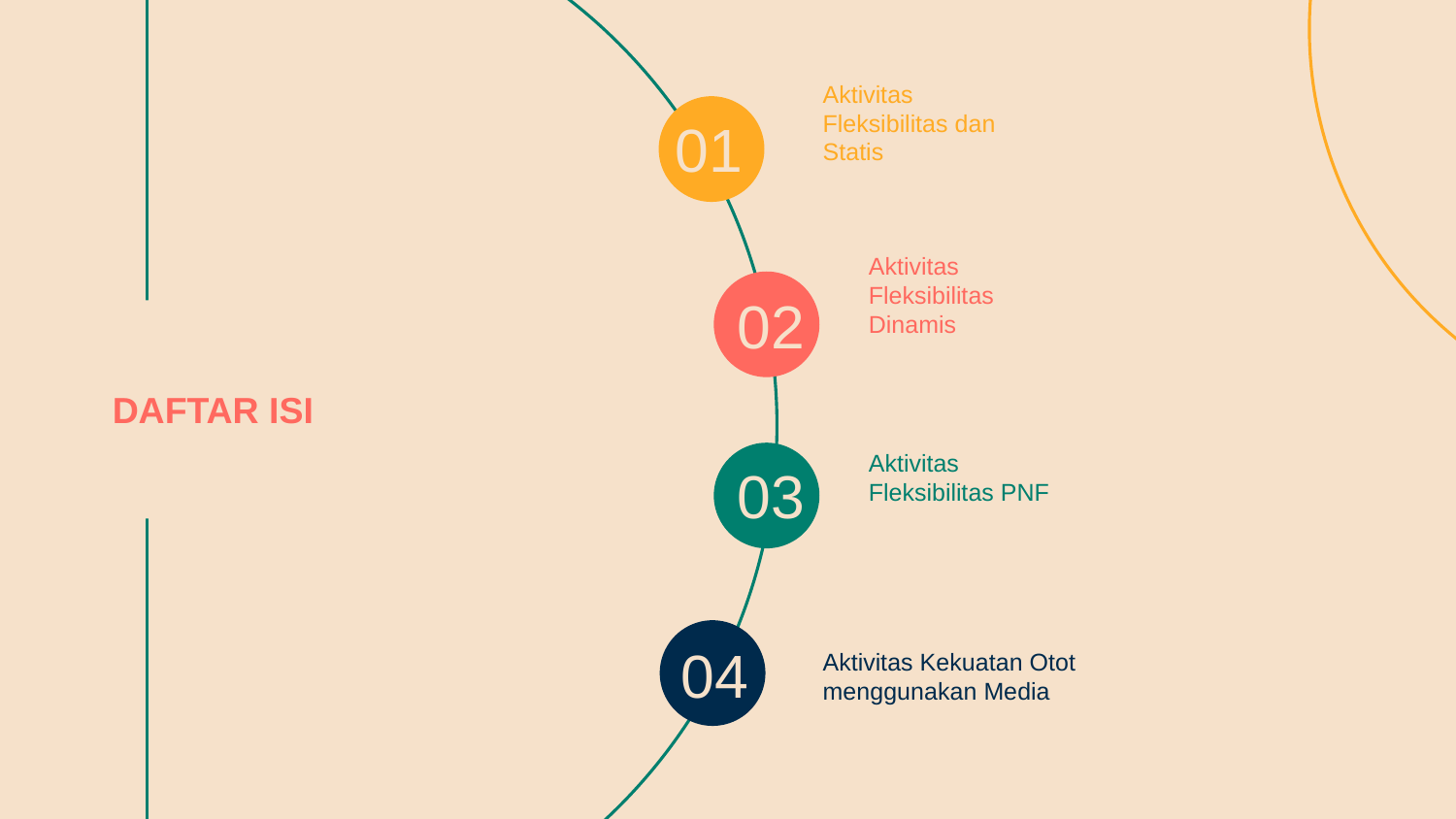

Aktivitas Fleksibilitas dan Statis
01
Aktivitas Fleksibilitas Dinamis
02
# DAFTAR ISI
Aktivitas Fleksibilitas PNF
03
Aktivitas Kekuatan Otot menggunakan Media
04